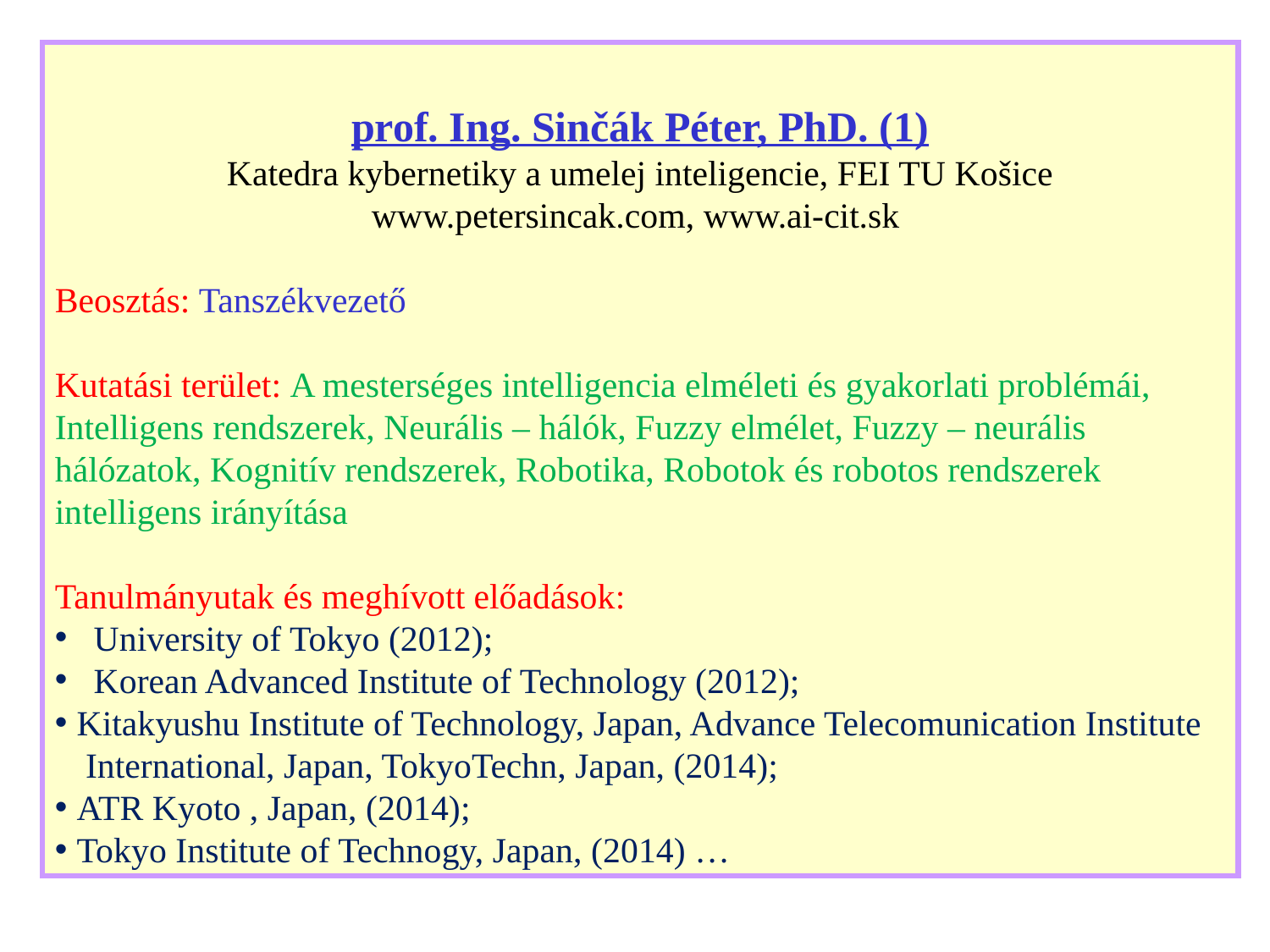

prof. Ing. Sinčák Péter, PhD. (1)
Katedra kybernetiky a umelej inteligencie, FEI TU Košice
www.petersincak.com, www.ai-cit.sk

Beosztás: Tanszékvezető

Kutatási terület: A mesterséges intelligencia elméleti és gyakorlati problémái, Intelligens rendszerek, Neurális – hálók, Fuzzy elmélet, Fuzzy – neurális hálózatok, Kognitív rendszerek, Robotika, Robotok és robotos rendszerek intelligens irányítása

Tanulmányutak és meghívott előadások:
 University of Tokyo (2012);
 Korean Advanced Institute of Technology (2012);
 Kitakyushu Institute of Technology, Japan, Advance Telecomunication Institute     International, Japan, TokyoTechn, Japan, (2014);
 ATR Kyoto , Japan, (2014);
 Tokyo Institute of Technogy, Japan, (2014) …